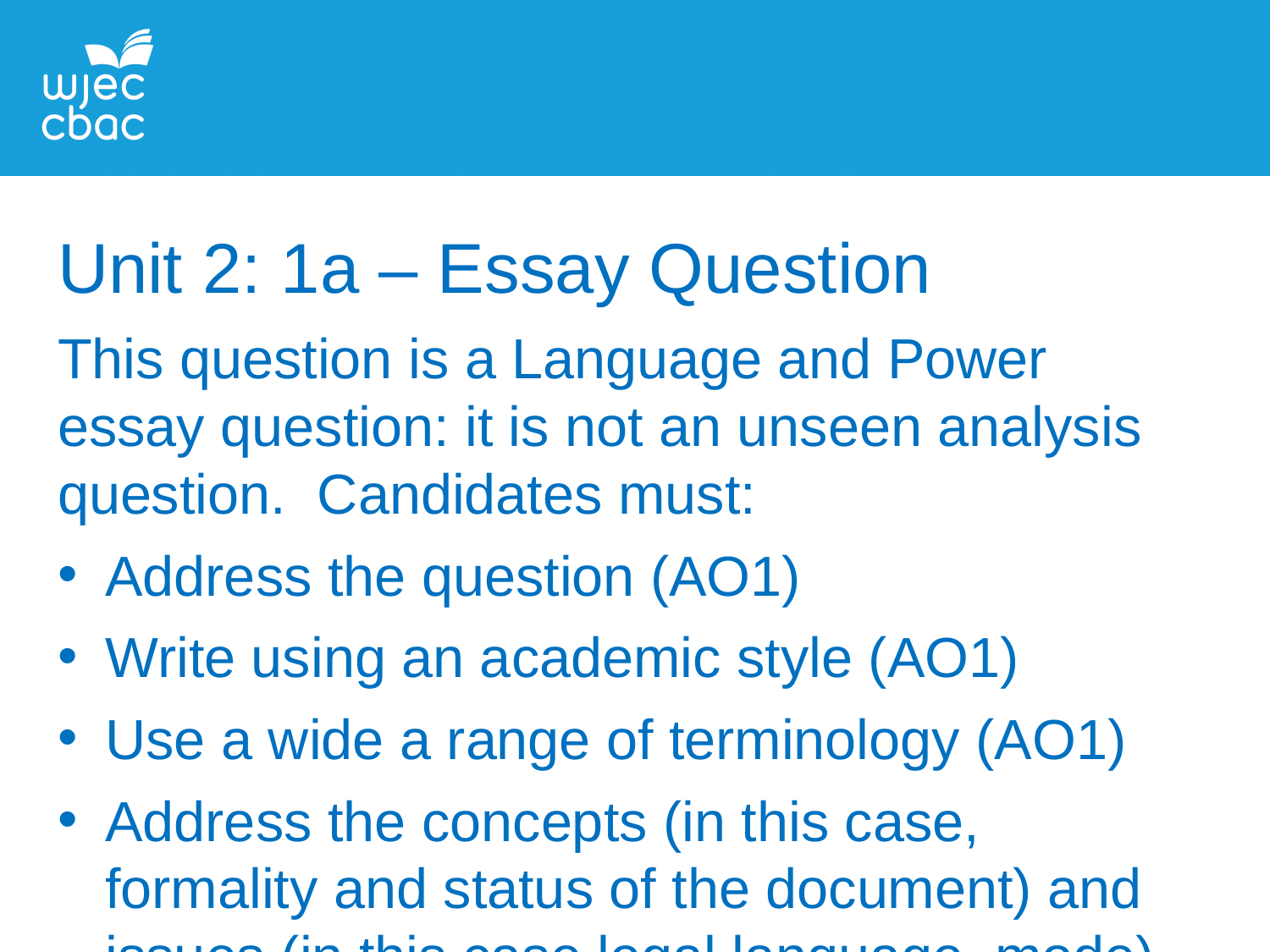

Unit 2: 1a – Essay Question
This question is a Language and Power essay question: it is not an unseen analysis question.  Candidates must:
Address the question (AO1)
Write using an academic style (AO1)
Use a wide a range of terminology (AO1)
Address the concepts (in this case, formality and status of the document) and issues (in this case legal language, mode) (AO2)
Use the extract and examples from their own experience (AO3)